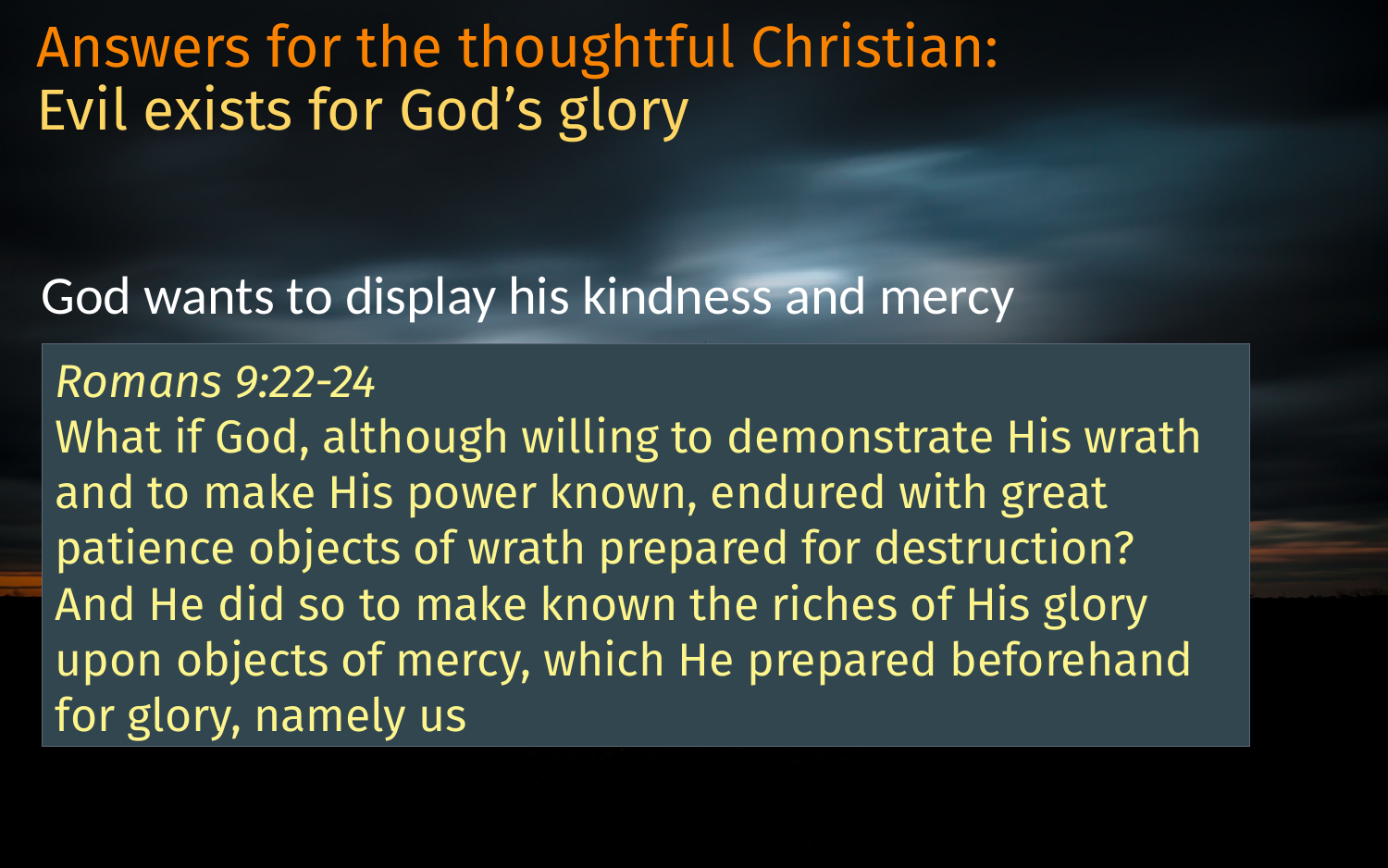

# Answers for the thoughtful Christian: Evil exists for God’s glory
God wants to display his kindness and mercy
Romans 9:22-24
What if God, although willing to demonstrate His wrath and to make His power known, endured with great patience objects of wrath prepared for destruction?

And He did so to make known the riches of His glory upon objects of mercy, which He prepared beforehand for glory, namely us